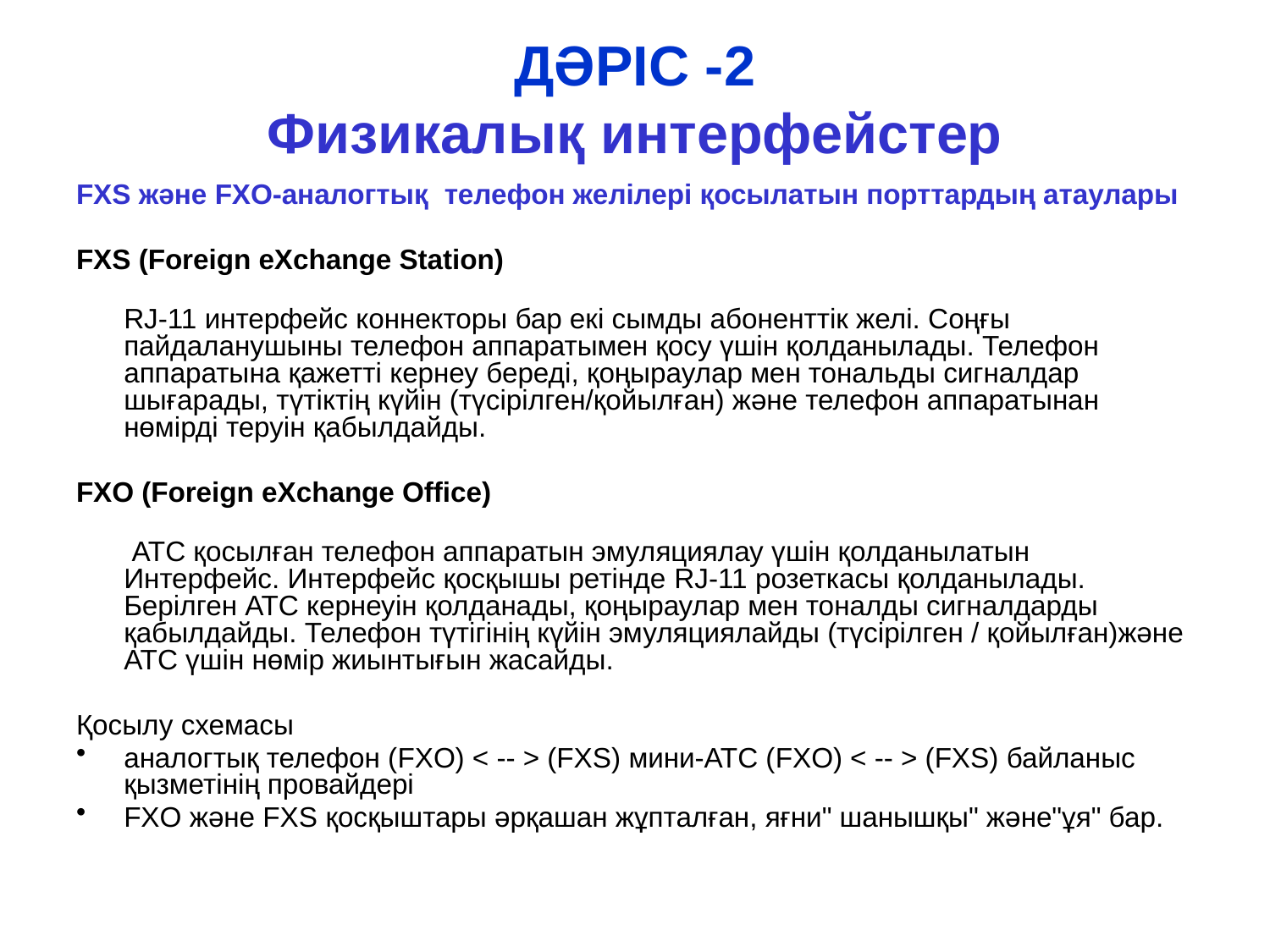

# ДӘРІС -2 Физикалық интерфейстер
FXS және FXO-аналогтық  телефон желілері қосылатын порттардың атаулары

FXS (Foreign eXchange Station)
	RJ-11 интерфейс коннекторы бар екі сымды абоненттік желі. Соңғы пайдаланушыны телефон аппаратымен қосу үшін қолданылады. Телефон аппаратына қажетті кернеу береді, қоңыраулар мен тональды сигналдар шығарады, түтіктің күйін (түсірілген/қойылған) және телефон аппаратынан нөмірді теруін қабылдайды.

FXO (Foreign eXchange Office)
	 АТС қосылған телефон аппаратын эмуляциялау үшін қолданылатын Интерфейс. Интерфейс қосқышы ретінде RJ-11 розеткасы қолданылады. Берілген АТС кернеуін қолданады, қоңыраулар мен тоналды сигналдарды қабылдайды. Телефон түтігінің күйін эмуляциялайды (түсірілген / қойылған)және АТС үшін нөмір жиынтығын жасайды.

Қосылу схемасы
аналогтық телефон (FXO) < -- > (FXS) мини-АТС (FXO) < -- > (FXS) байланыс қызметінің провайдері
FXO және FXS қосқыштары әрқашан жұпталған, яғни" шанышқы" және"ұя" бар.